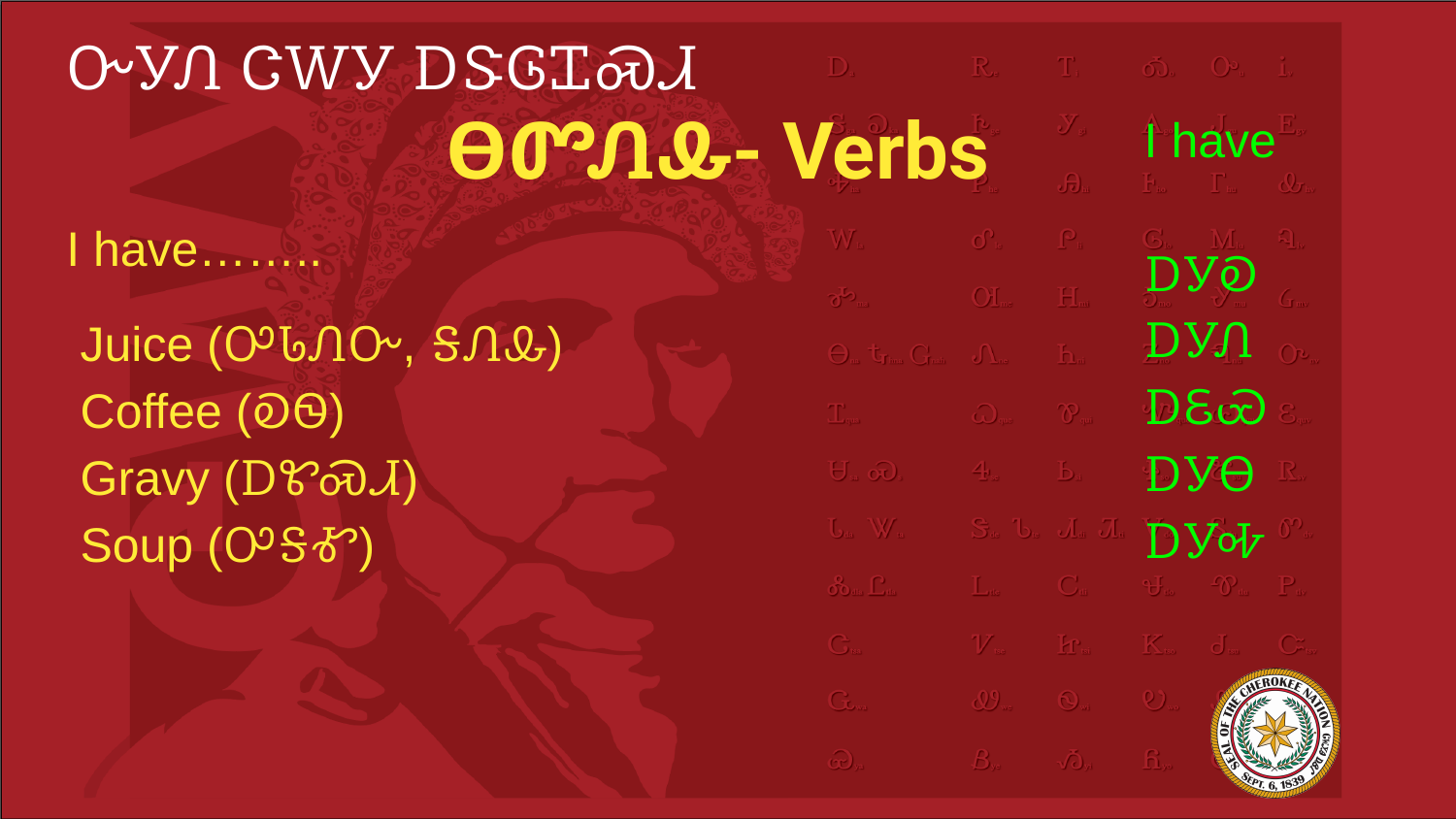

# ᏅᎩᏁ ᏣᎳᎩ ᎠᏕᎶᏆᏍᏗ
ᎾᏛᏁᎲ- Verbs
I have

ᎠᎩᎧ
ᎠᎩᏁ
ᎠᏋᏯ
ᎠᎩᎾ
ᎠᎩᎭ

I have……..
Juice (ᎤᏓᏁᏅ, ᎦᏁᎲ)
Coffee (ᎧᏫ)
Gravy (ᎠᏑᏍᏗ)
Soup (ᎤᎦᎹ)